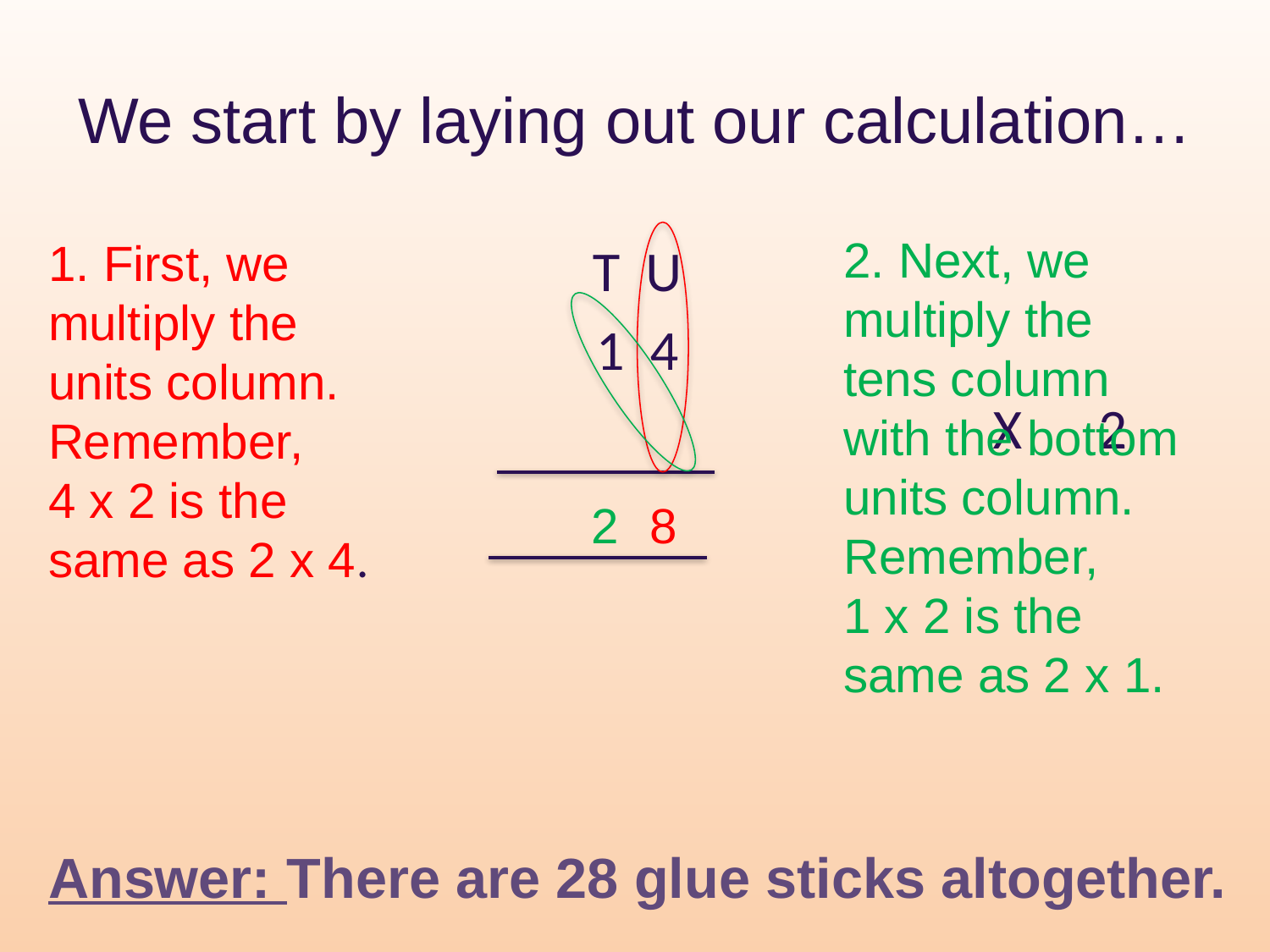

# We start by laying out our calculation…

2. Next, we multiply the tens column with the bottom units column. Remember,
1 x 2 is the same as 2 x 1.
1. First, we multiply the units column. Remember,
4 x 2 is the same as 2 x 4.
T  U
1  4
							  X      2

2
8
Answer: There are 28 glue sticks altogether.